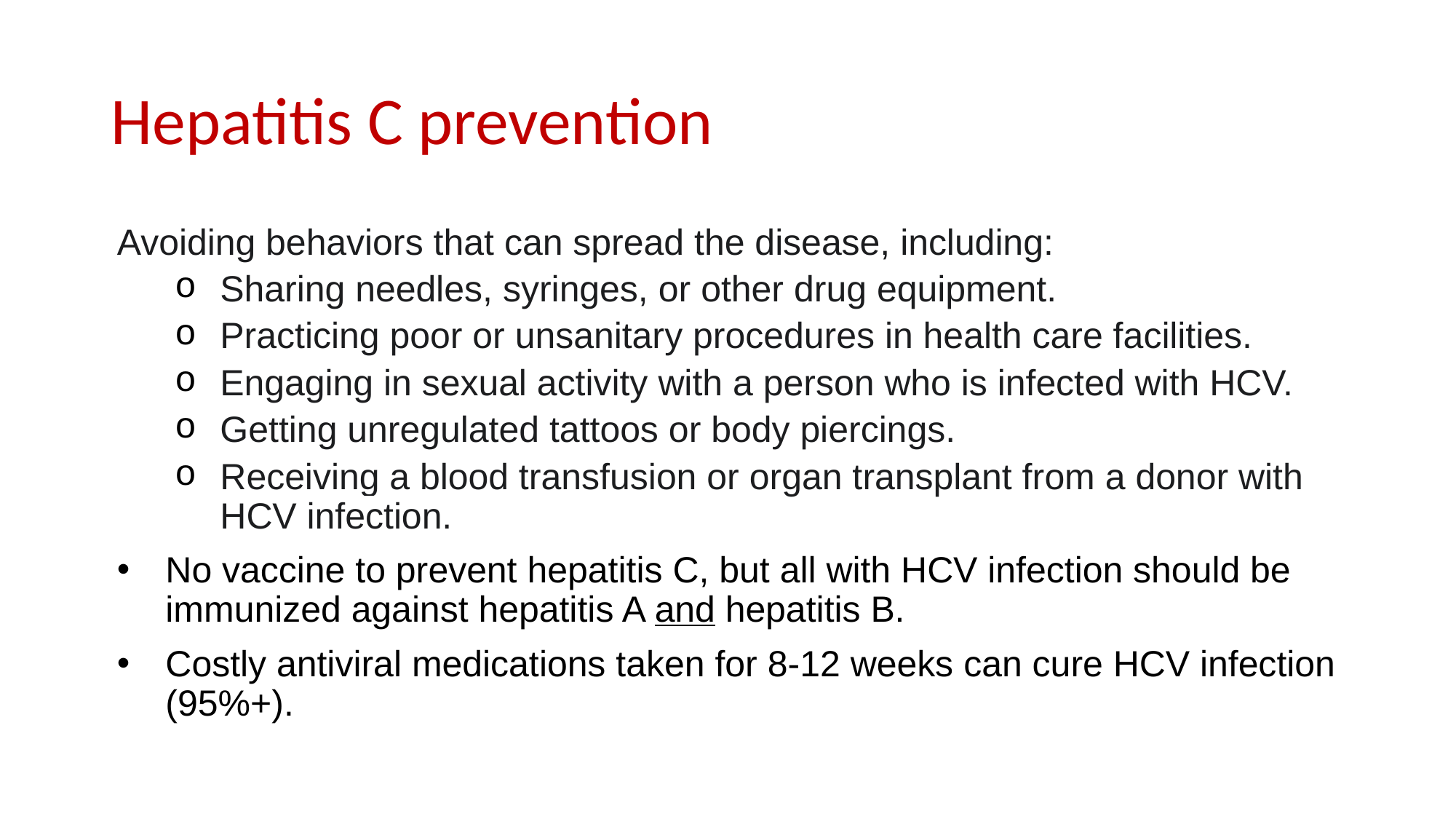

# Hepatitis C prevention
Avoiding behaviors that can spread the disease, including:
Sharing needles, syringes, or other drug equipment.
Practicing poor or unsanitary procedures in health care facilities.
Engaging in sexual activity with a person who is infected with HCV.
Getting unregulated tattoos or body piercings.
Receiving a blood transfusion or organ transplant from a donor with HCV infection.
No vaccine to prevent hepatitis C, but all with HCV infection should be immunized against hepatitis A and hepatitis B.
Costly antiviral medications taken for 8-12 weeks can cure HCV infection (95%+).